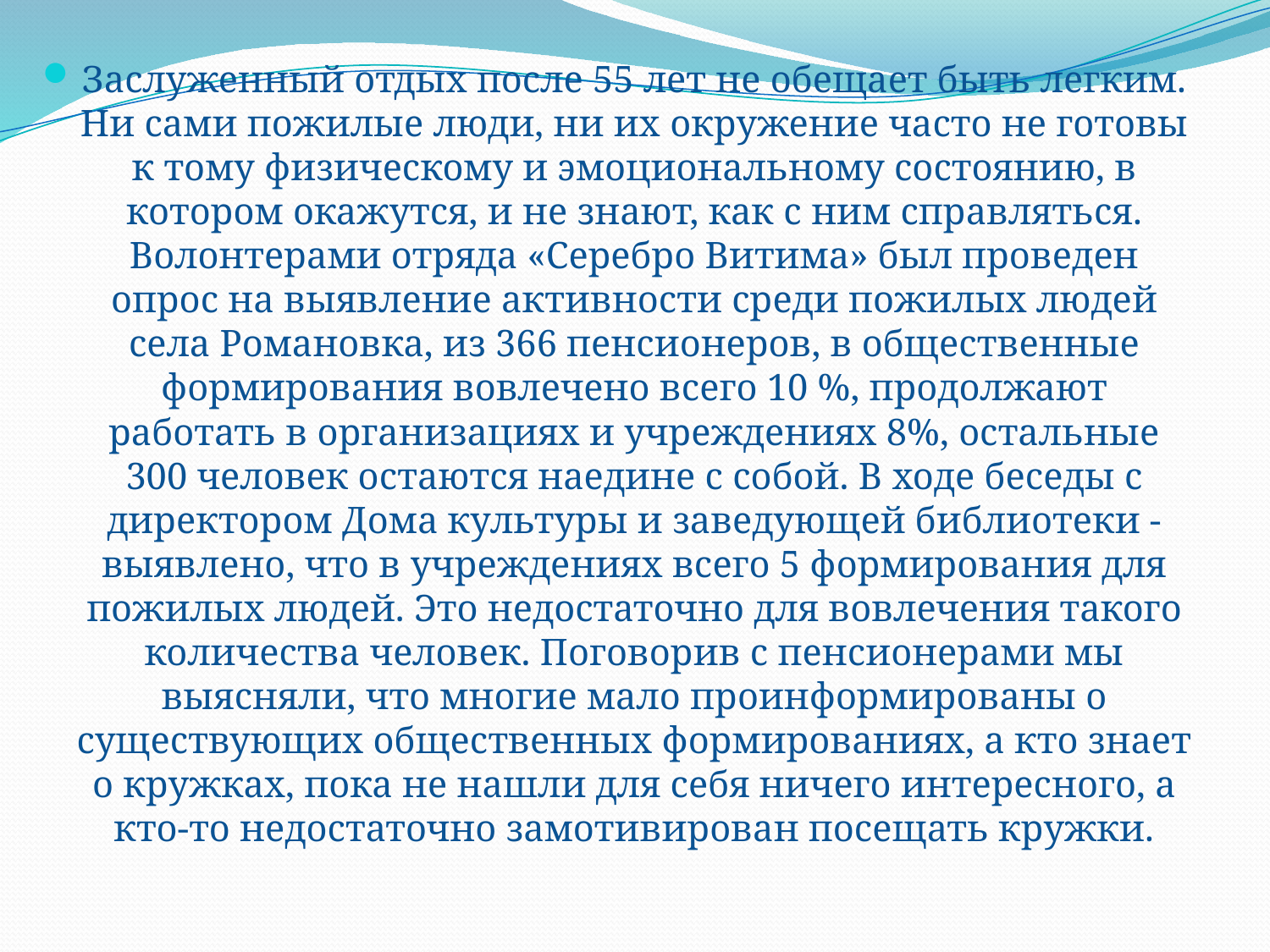

Заслуженный отдых после 55 лет не обещает быть легким. Ни сами пожилые люди, ни их окружение часто не готовы к тому физическому и эмоциональному состоянию, в котором окажутся, и не знают, как с ним справляться. Волонтерами отряда «Серебро Витима» был проведен опрос на выявление активности среди пожилых людей села Романовка, из 366 пенсионеров, в общественные формирования вовлечено всего 10 %, продолжают работать в организациях и учреждениях 8%, остальные 300 человек остаются наедине с собой. В ходе беседы с директором Дома культуры и заведующей библиотеки - выявлено, что в учреждениях всего 5 формирования для пожилых людей. Это недостаточно для вовлечения такого количества человек. Поговорив с пенсионерами мы выясняли, что многие мало проинформированы о существующих общественных формированиях, а кто знает о кружках, пока не нашли для себя ничего интересного, а кто-то недостаточно замотивирован посещать кружки.

#